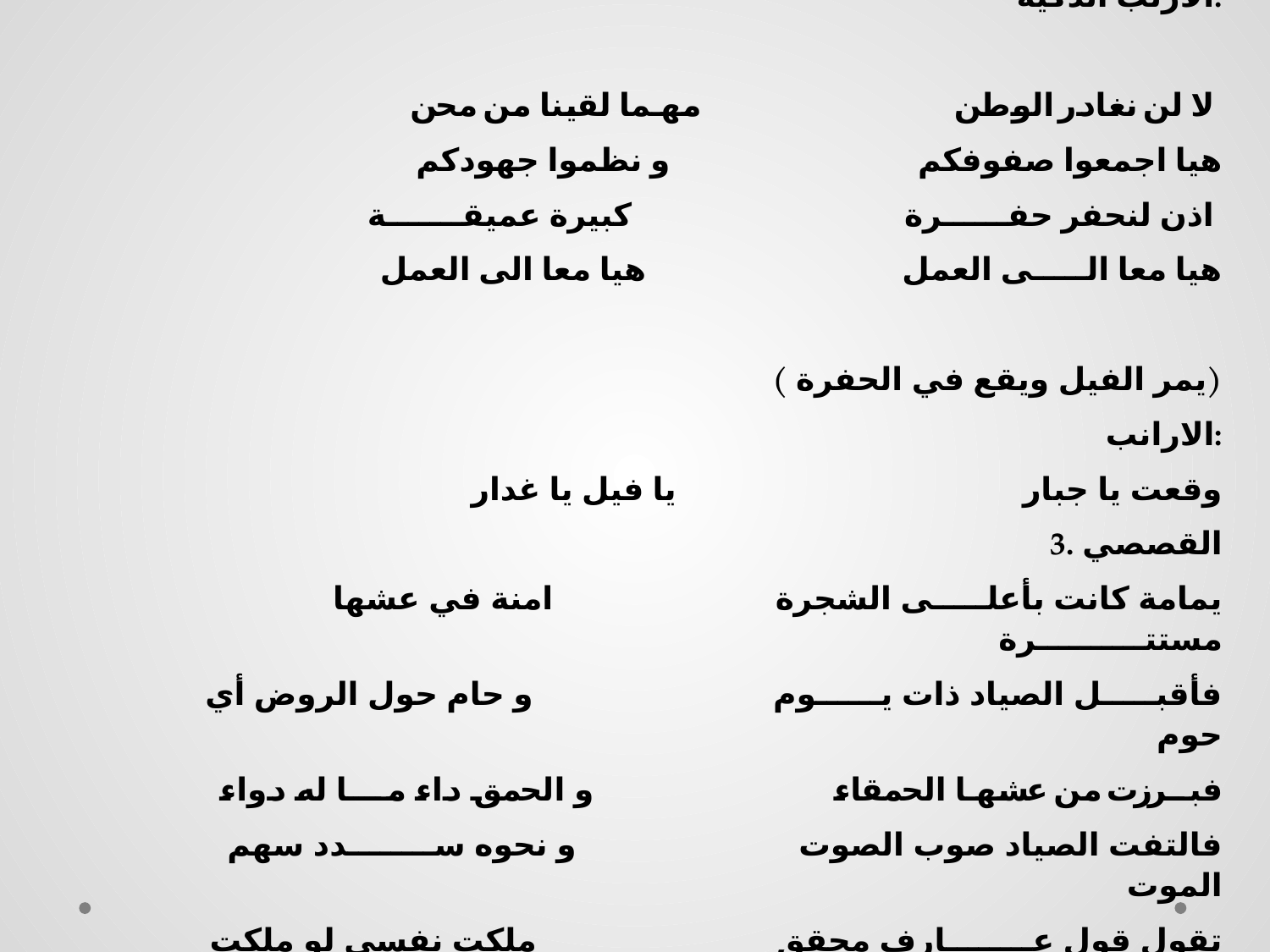

الارنب الذكية:

                 لا لن نغادر الوطن                               مهما لقينا من محن
                 هيا اجمعوا صفوفكم                              و نظموا جهودكم
                اذن لنحفر حفــــــرة                                 كبيرة عميقـــــــة
                هيا معا الـــــى العمل                               هيا معا الى العمل

  ( يمر الفيل ويقع في الحفرة)
         الارانب:
                  وقعت يا جبار                                       يا فيل يا غدار
3. القصصي
             يمامة كانت بأعلـــــى الشجرة                         امنة في عشها مستتــــــــــرة
             فأقبـــــل الصياد ذات يــــــوم                           و حام حول الروض أي حوم
             فبــــرزت من عشها الحمقاء                           و الحمق داء مـــــــا له دواء
             فالتفت الصياد صوب الصوت                         و نحوه ســــــــدد سهم الموت
             تقول قول عــــــــارف محقق                           ملكت نفسي لو ملكت منطقي